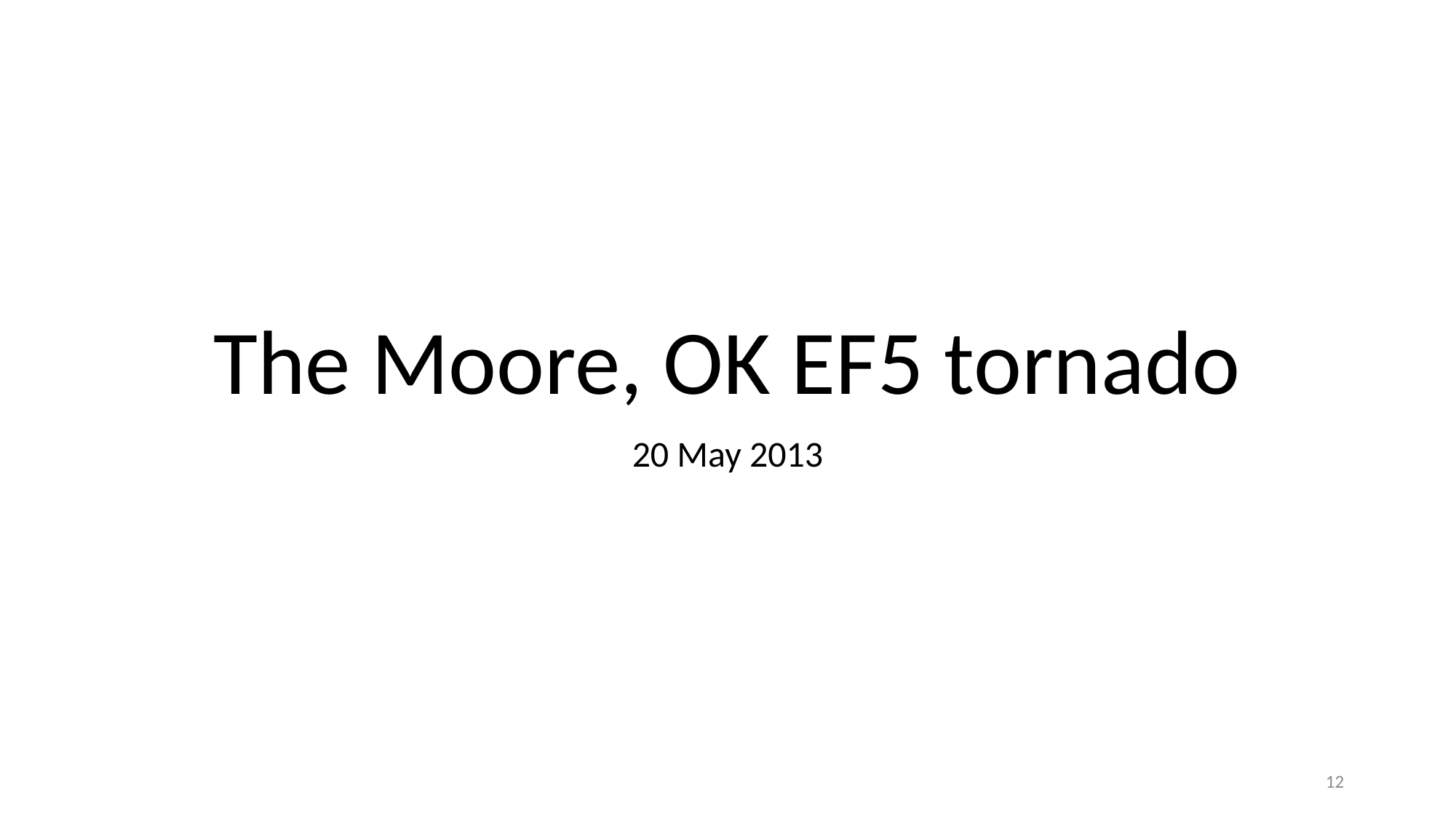

# The Moore, OK EF5 tornado
20 May 2013

12